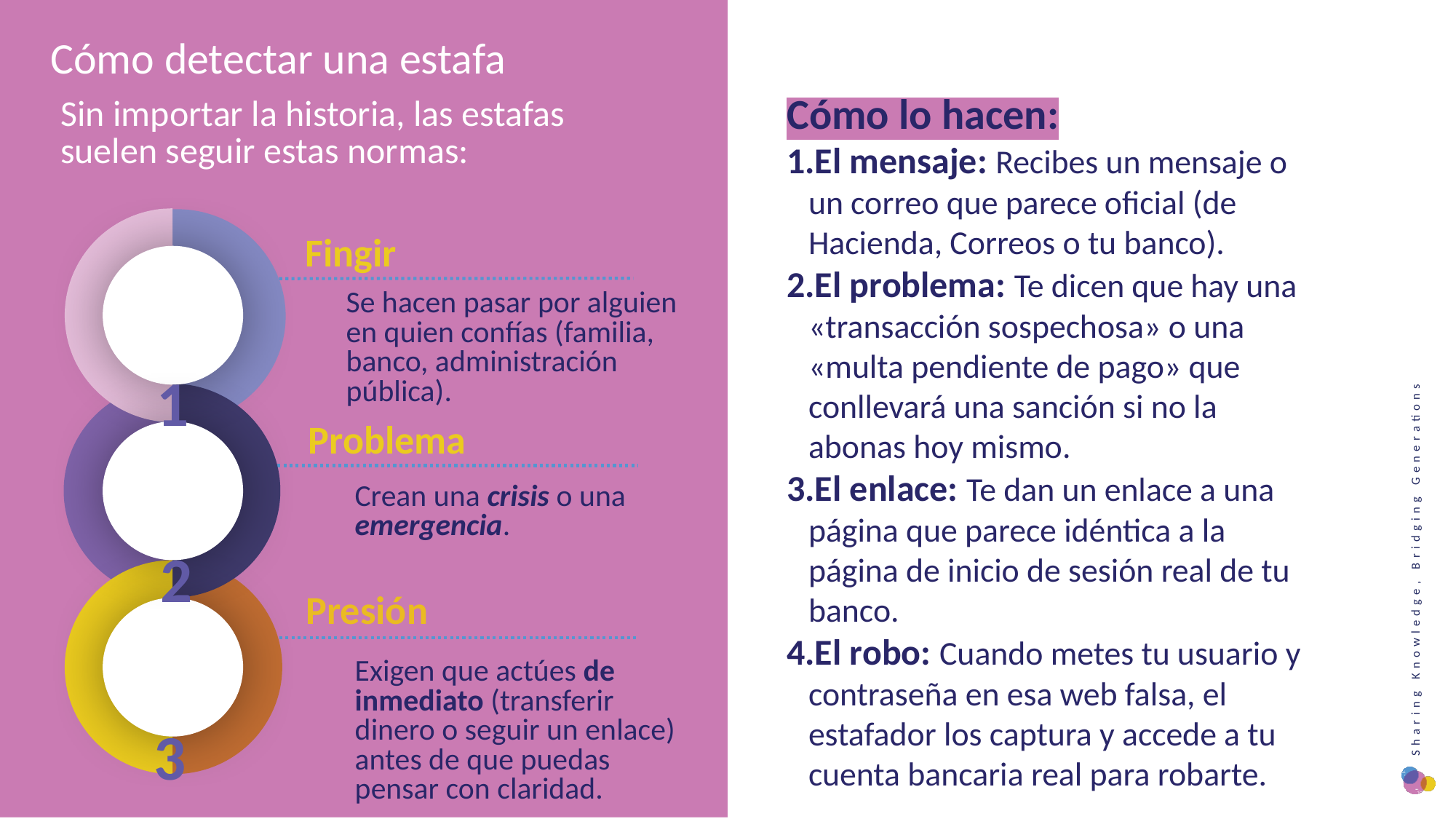

Cómo detectar una estafa

Cómo lo hacen:
El mensaje: Recibes un mensaje o un correo que parece oficial (de Hacienda, Correos o tu banco).
El problema: Te dicen que hay una «transacción sospechosa» o una «multa pendiente de pago» que conllevará una sanción si no la abonas hoy mismo.
El enlace: Te dan un enlace a una página que parece idéntica a la página de inicio de sesión real de tu banco.
El robo: Cuando metes tu usuario y contraseña en esa web falsa, el estafador los captura y accede a tu cuenta bancaria real para robarte.
Sin importar la historia, las estafas suelen seguir estas normas:

1

2

3
Fingir
Se hacen pasar por alguien en quien confías (familia, banco, administración pública).
Problema
Crean una crisis o una emergencia.
Presión
Exigen que actúes de inmediato (transferir dinero o seguir un enlace) antes de que puedas pensar con claridad.